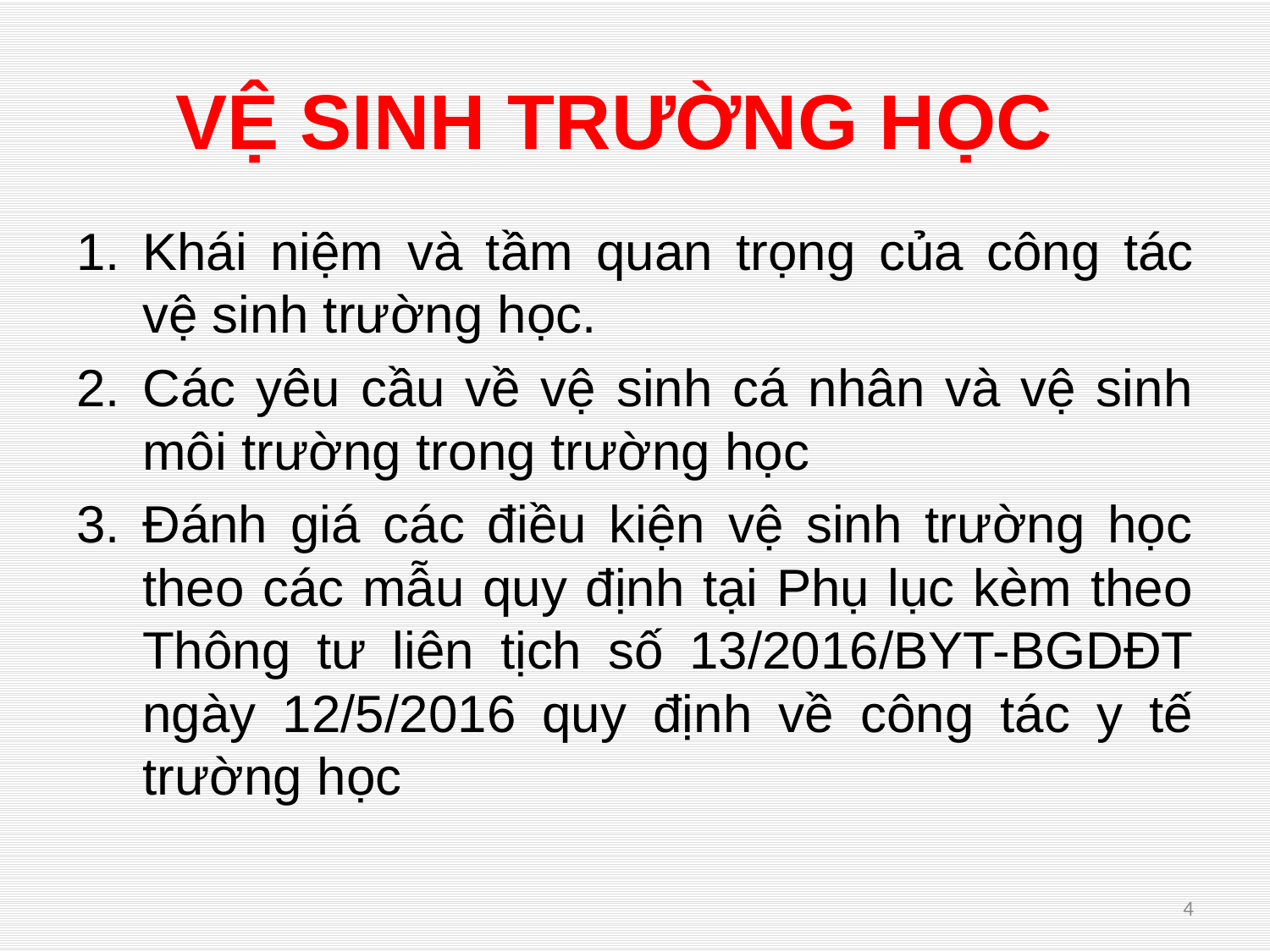

# VỆ SINH TRƯỜNG HỌC
Khái niệm và tầm quan trọng của công tác vệ sinh trường học.
Các yêu cầu về vệ sinh cá nhân và vệ sinh môi trường trong trường học
Đánh giá các điều kiện vệ sinh trường học theo các mẫu quy định tại Phụ lục kèm theo Thông tư liên tịch số 13/2016/BYT-BGDĐT ngày 12/5/2016 quy định về công tác y tế trường học

4